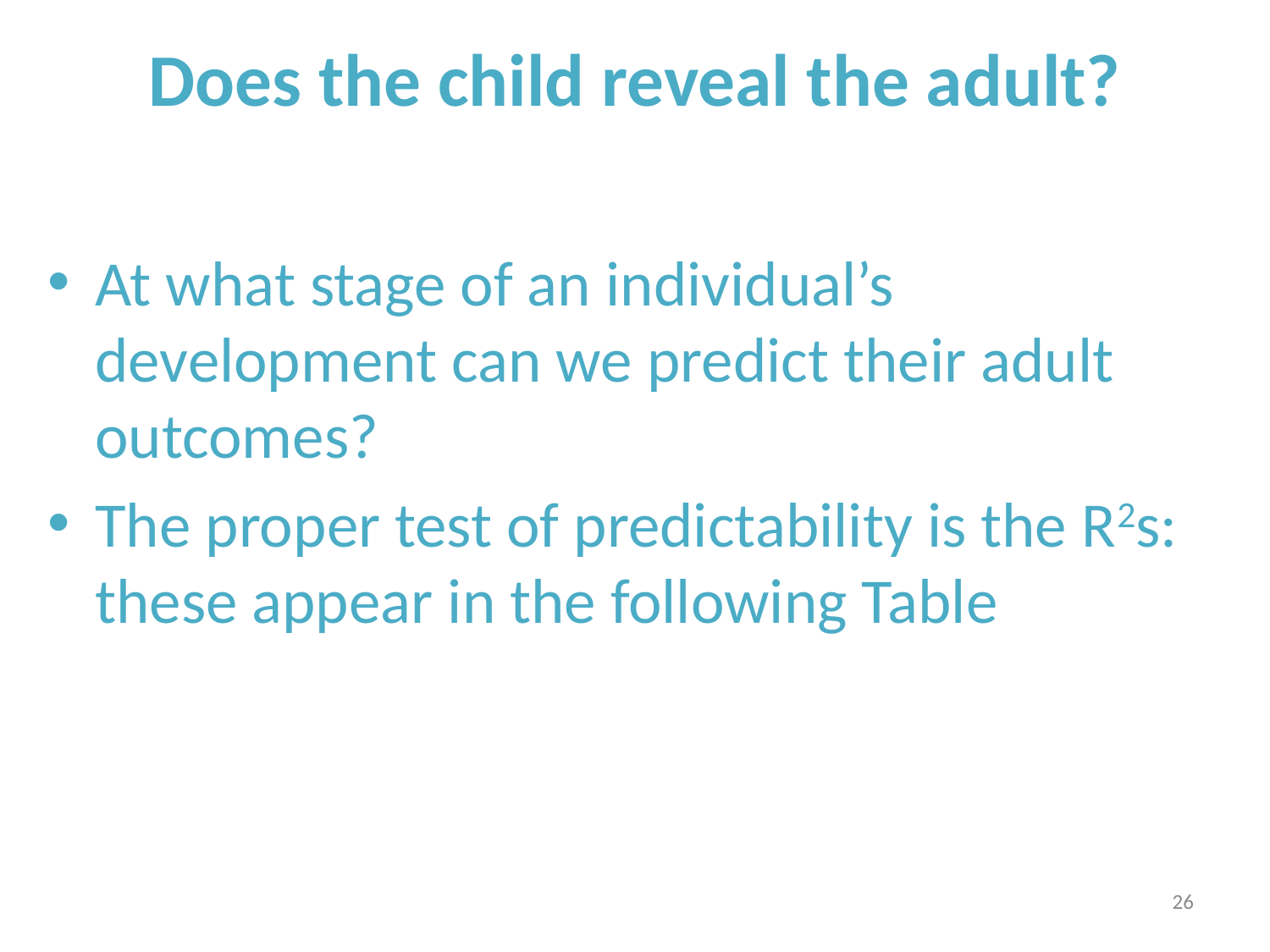

# Does the child reveal the adult?
At what stage of an individual’s development can we predict their adult outcomes?
The proper test of predictability is the R2s: these appear in the following Table
26